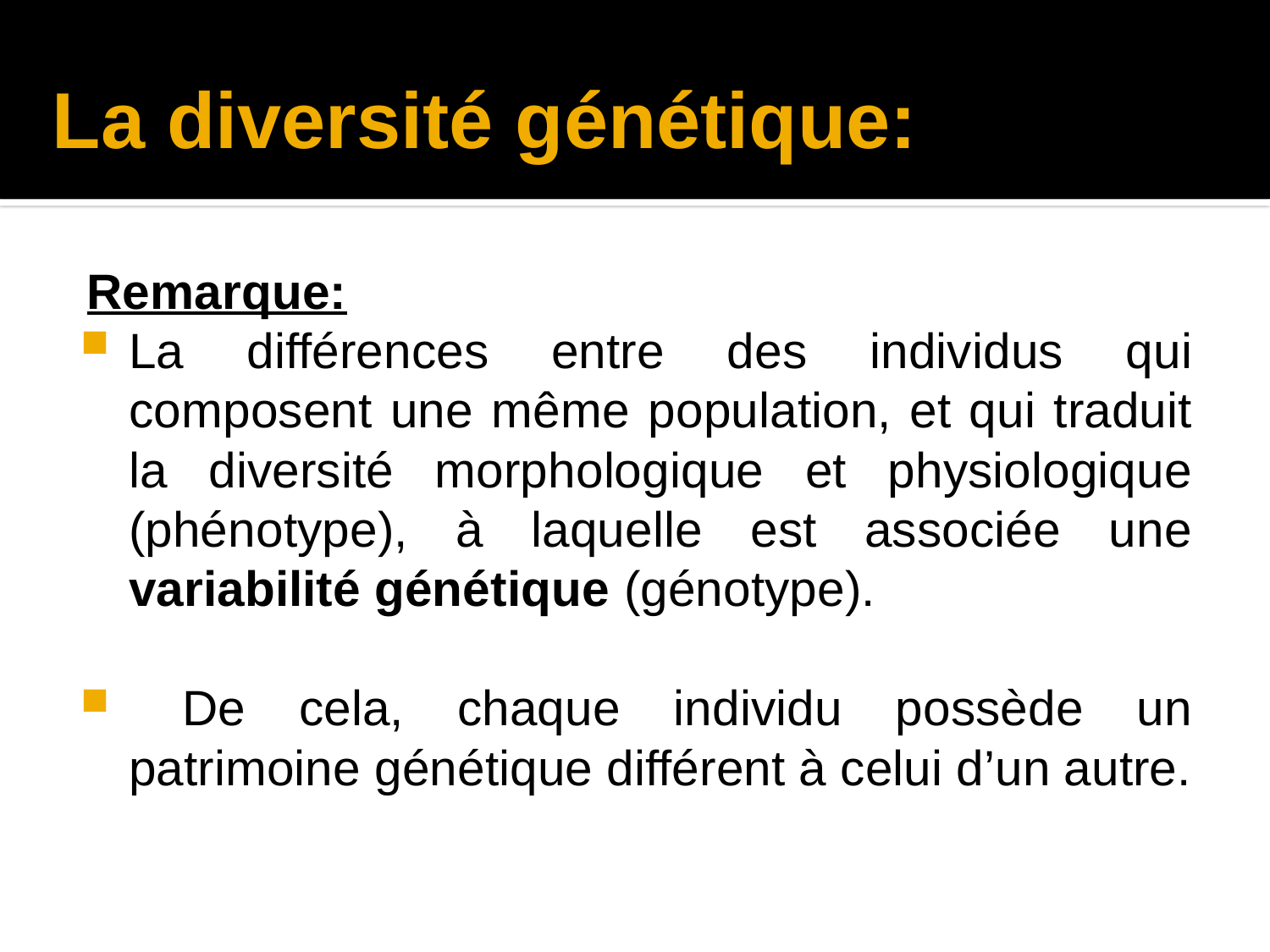

# La diversité génétique:
Remarque:
La différences entre des individus qui composent une même population, et qui traduit la diversité morphologique et physiologique (phénotype), à laquelle est associée une variabilité génétique (génotype).

 De cela, chaque individu possède un patrimoine génétique différent à celui d’un autre.